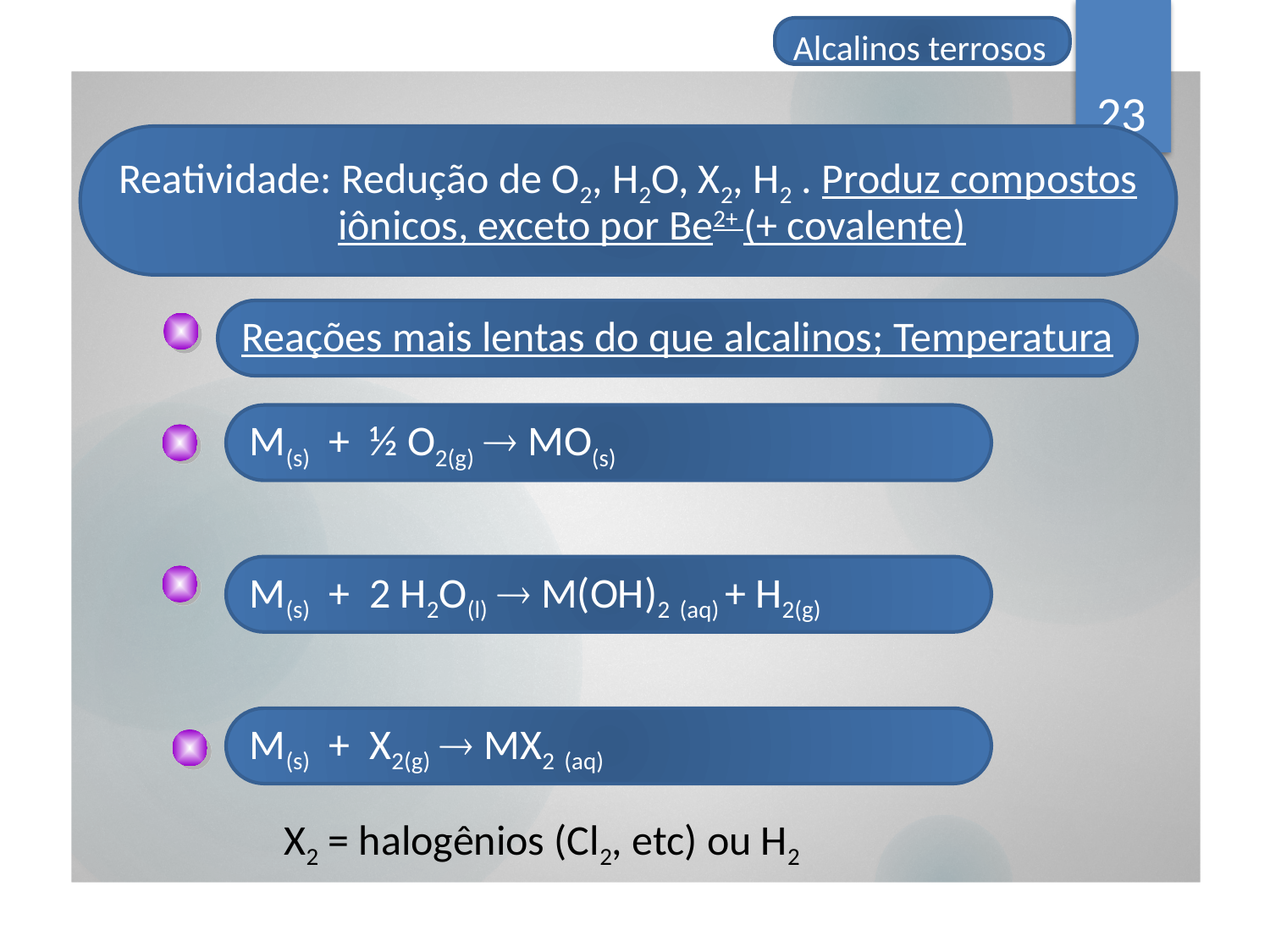

Alcalinos terrosos
23
Reatividade: Redução de O2, H2O, X2, H2 . Produz compostos iônicos, exceto por Be2+ (+ covalente)
Reações mais lentas do que alcalinos; Temperatura

M(s)  +  ½ O2(g) → MO(s)

M(s)  +  2 H2O(l) → M(OH)2 (aq) + H2(g)

M(s)  +  X2(g) → MX2 (aq)

X2 = halogênios (Cl2, etc) ou H2